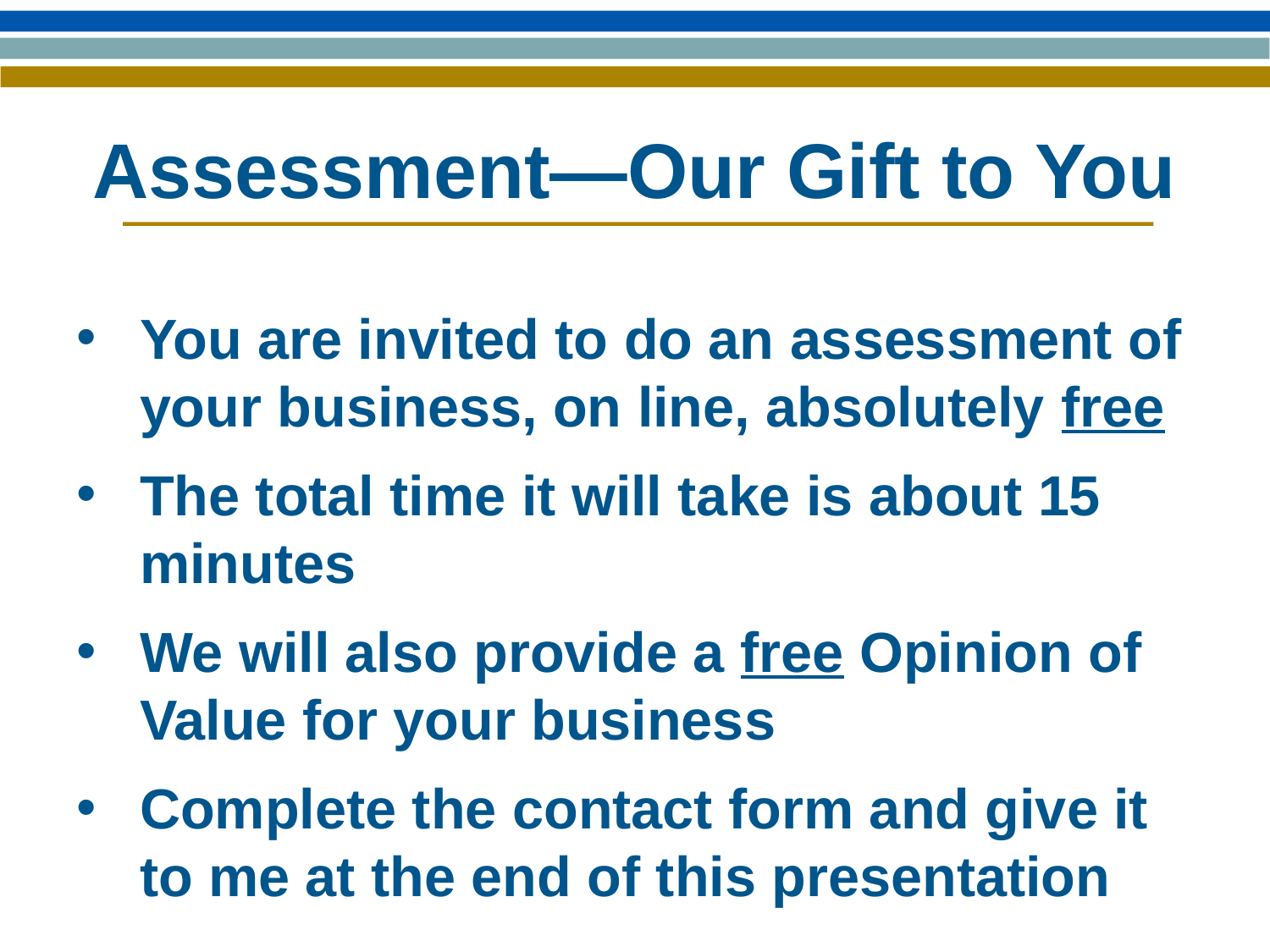

# Assessment—Our Gift to You

You are invited to do an assessment of your business, on line, absolutely free
The total time it will take is about 15 minutes
We will also provide a free Opinion of Value for your business
Complete the contact form and give it to me at the end of this presentation